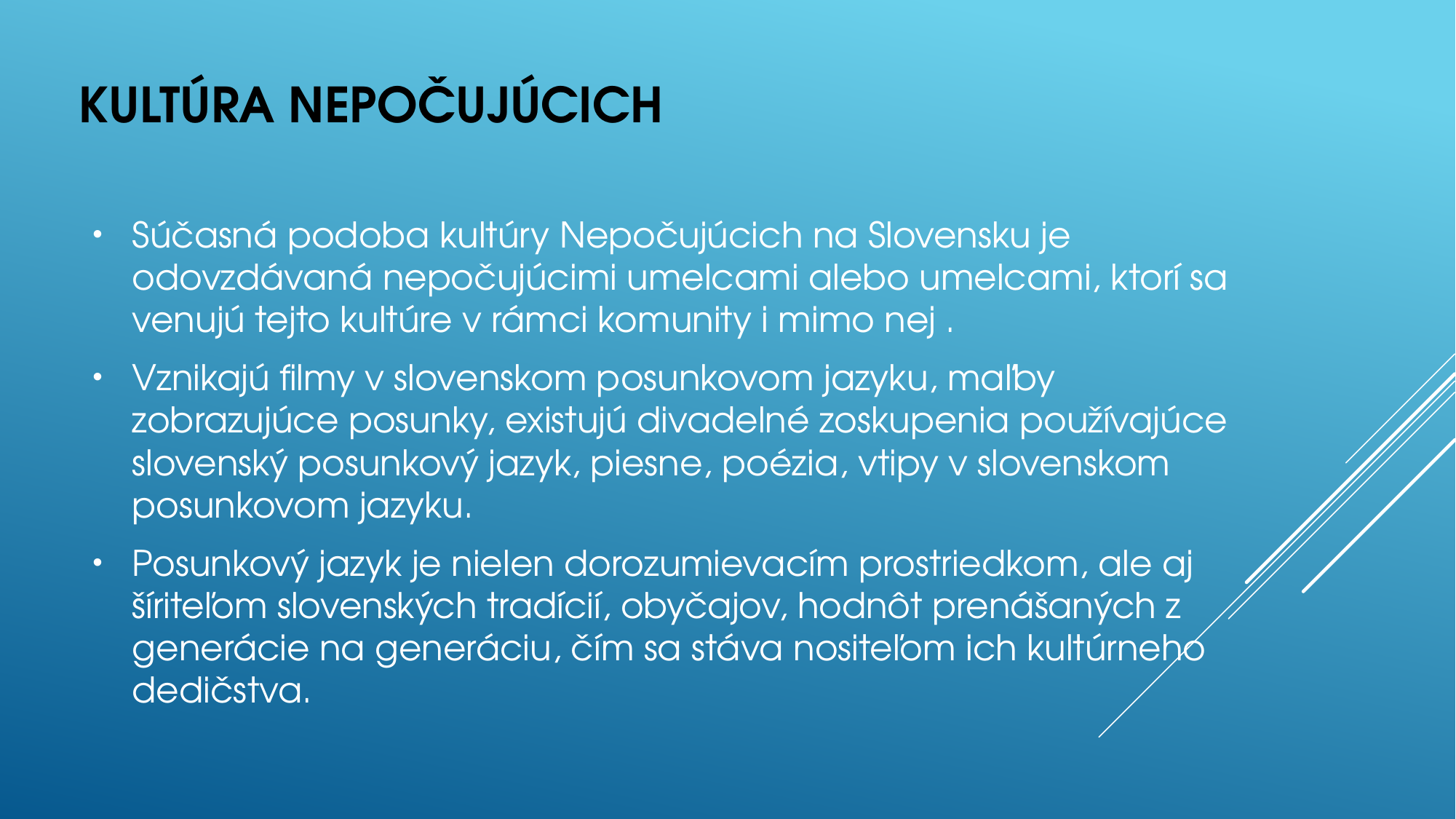

# Kultúra nepočujúcich
Súčasná podoba kultúry Nepočujúcich na Slovensku je odovzdávaná nepočujúcimi umelcami alebo umelcami, ktorí sa venujú tejto kultúre v rámci komunity i mimo nej .
Vznikajú filmy v slovenskom posunkovom jazyku, maľby zobrazujúce posunky, existujú divadelné zoskupenia používajúce slovenský posunkový jazyk, piesne, poézia, vtipy v slovenskom posunkovom jazyku.
Posunkový jazyk je nielen dorozumievacím prostriedkom, ale aj šíriteľom slovenských tradícií, obyčajov, hodnôt prenášaných z generácie na generáciu, čím sa stáva nositeľom ich kultúrneho dedičstva.